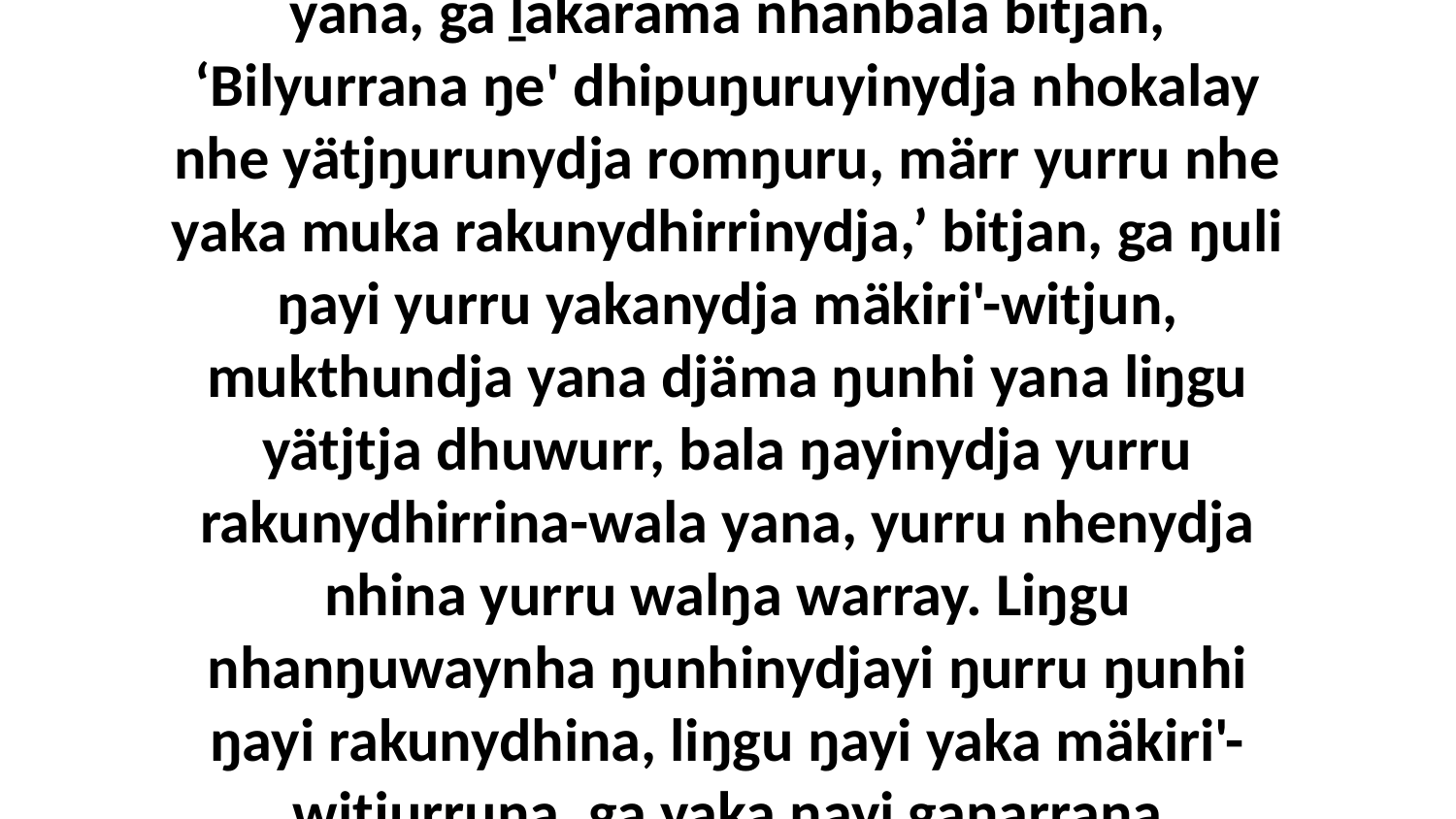

9 Ga ŋuli nhe yurru marrtji märr-yuwalkthirri yana, ga ḻakarama nhanbala bitjan, ‘Bilyurrana ŋe' dhipuŋuruyinydja nhokalay nhe yätjŋurunydja romŋuru, märr yurru nhe yaka muka rakunydhirrinydja,’ bitjan, ga ŋuli ŋayi yurru yakanydja mäkiri'-witjun, mukthundja yana djäma ŋunhi yana liŋgu yätjtja dhuwurr, bala ŋayinydja yurru rakunydhirrina-wala yana, yurru nhenydja nhina yurru walŋa warray. Liŋgu nhanŋuwaynha ŋunhinydjayi ŋurru ŋunhi ŋayi rakunydhina, liŋgu ŋayi yaka mäkiri'-witjurruna, ga yaka ŋayi ganarrana nhanŋuway ŋunhi yätj dhuwurr.”